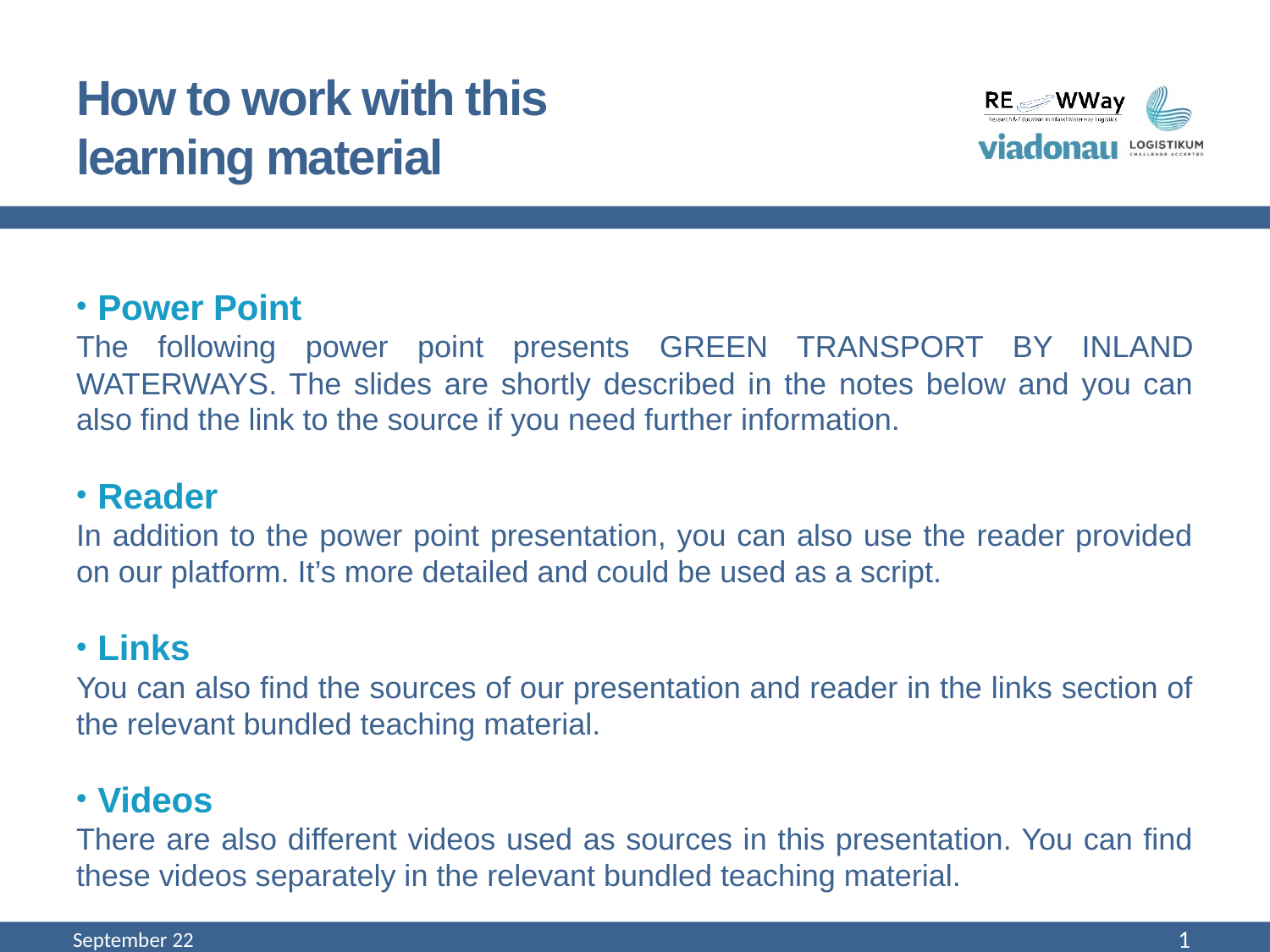

# How to work with this learning material

Power Point
The following power point presents Green transport by inland waterways. The slides are shortly described in the notes below and you can also find the link to the source if you need further information.

Reader
In addition to the power point presentation, you can also use the reader provided on our platform. It’s more detailed and could be used as a script.

Links
You can also find the sources of our presentation and reader in the links section of the relevant bundled teaching material.

Videos
There are also different videos used as sources in this presentation. You can find these videos separately in the relevant bundled teaching material.

September 22
1